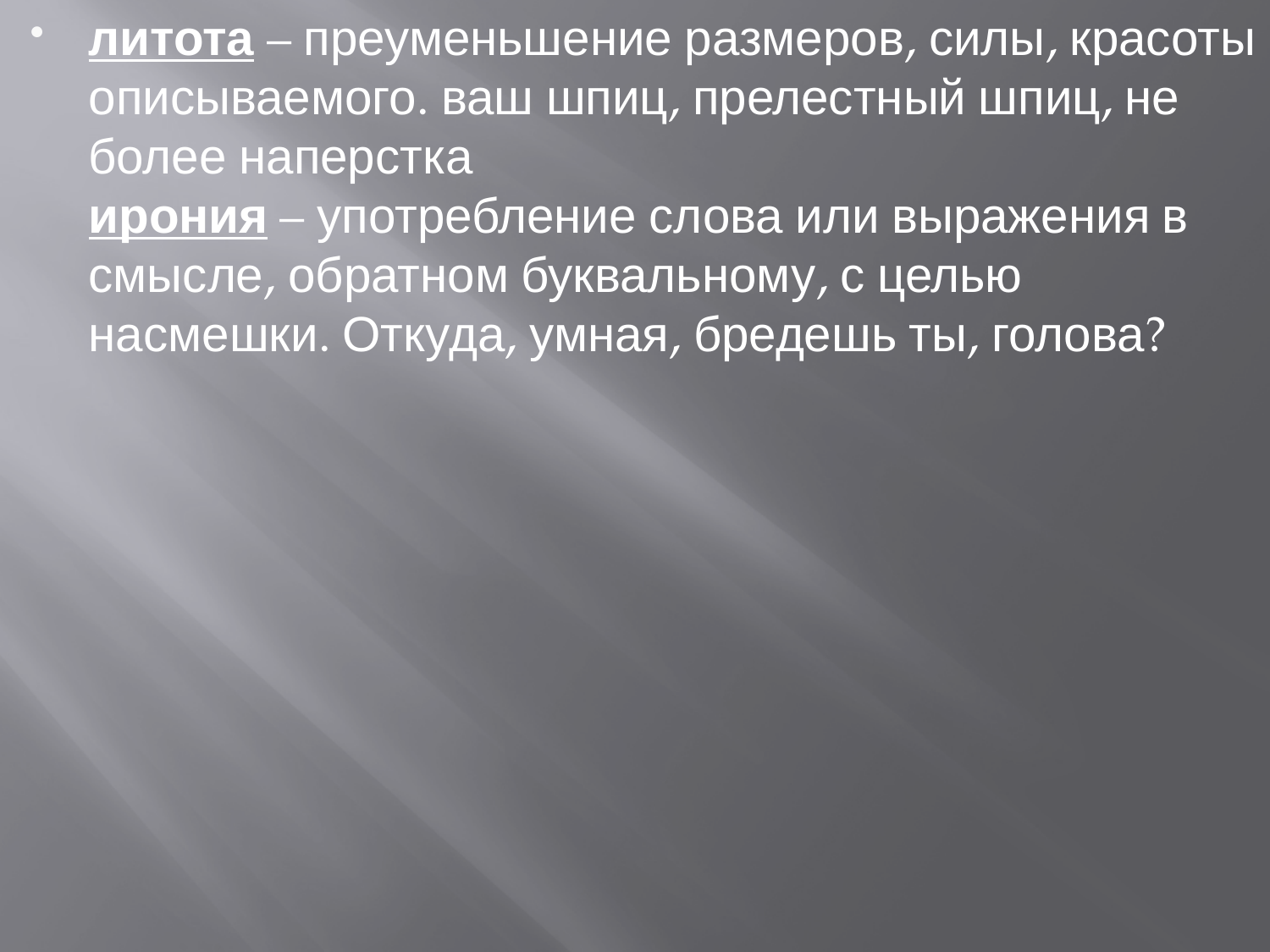

литота – преуменьшение размеров, силы, красоты описываемого. ваш шпиц, прелестный шпиц, не более наперстка
ирония – употребление слова или выражения в смысле, обратном буквальному, с целью насмешки. Откуда, умная, бредешь ты, голова?